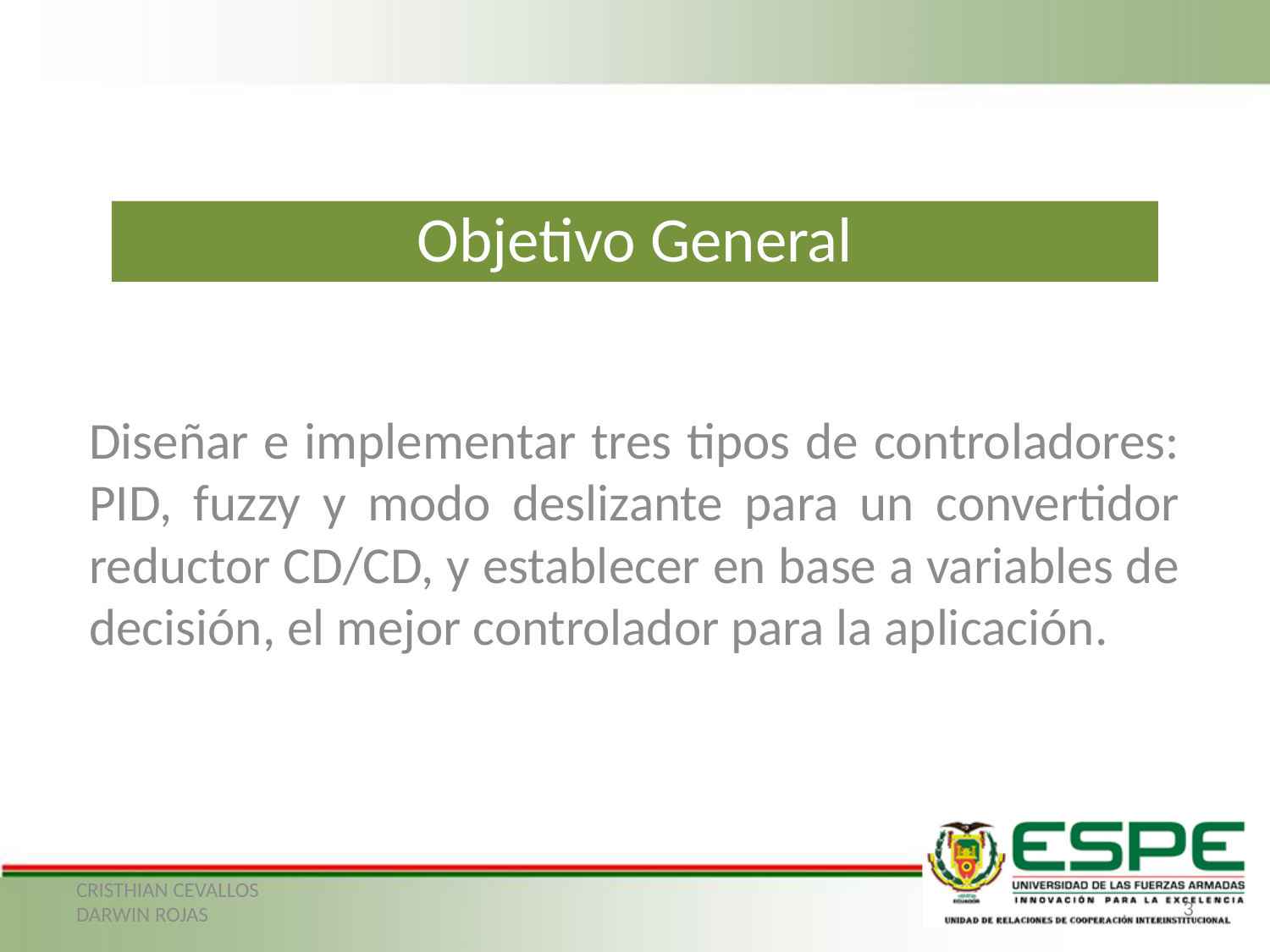

Objetivo General

Diseñar e implementar tres tipos de controladores: PID, fuzzy y modo deslizante para un convertidor reductor CD/CD, y establecer en base a variables de decisión, el mejor controlador para la aplicación.

3
CRISTHIAN CEVALLOS
DARWIN ROJAS